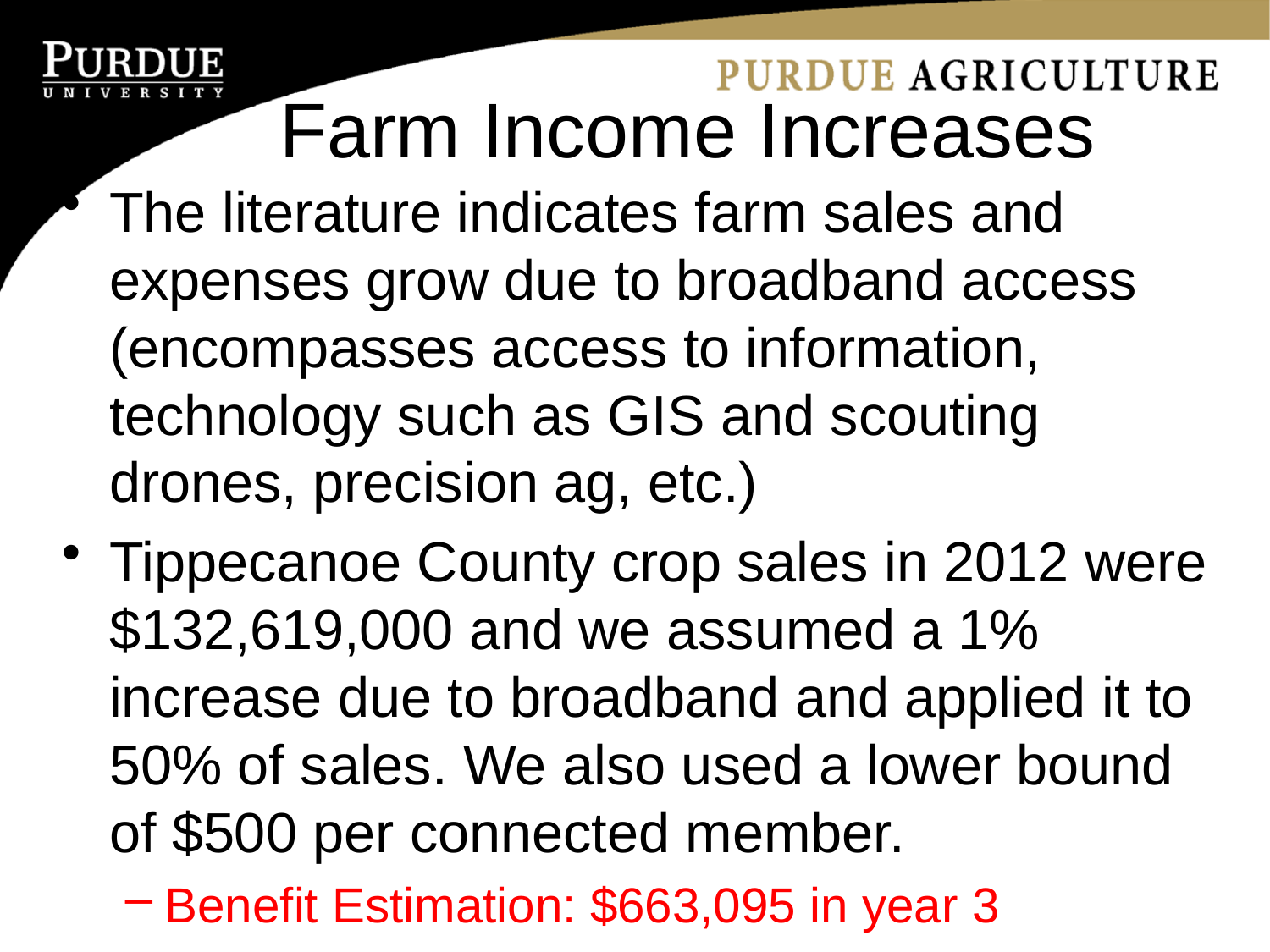

# Farm Income Increases
The literature indicates farm sales and expenses grow due to broadband access (encompasses access to information, technology such as GIS and scouting drones, precision ag, etc.)
Tippecanoe County crop sales in 2012 were $132,619,000 and we assumed a 1% increase due to broadband and applied it to 50% of sales. We also used a lower bound of $500 per connected member.
Benefit Estimation: $663,095 in year 3